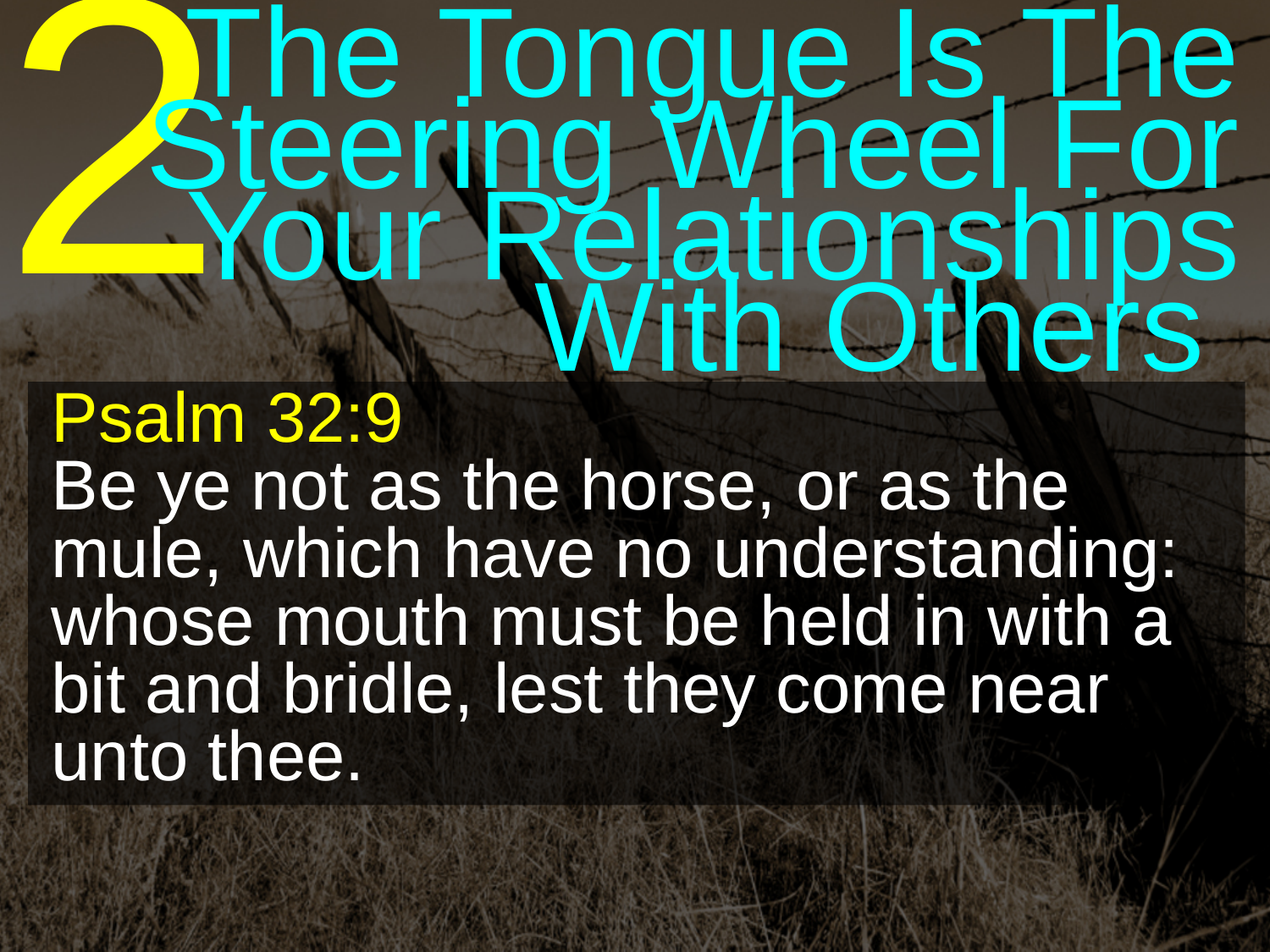

2
The Tongue Is The
Steering Wheel For Your Relationships With Others

Psalm 32:9
Be ye not as the horse, or as the mule, which have no understanding: whose mouth must be held in with a bit and bridle, lest they come near unto thee.